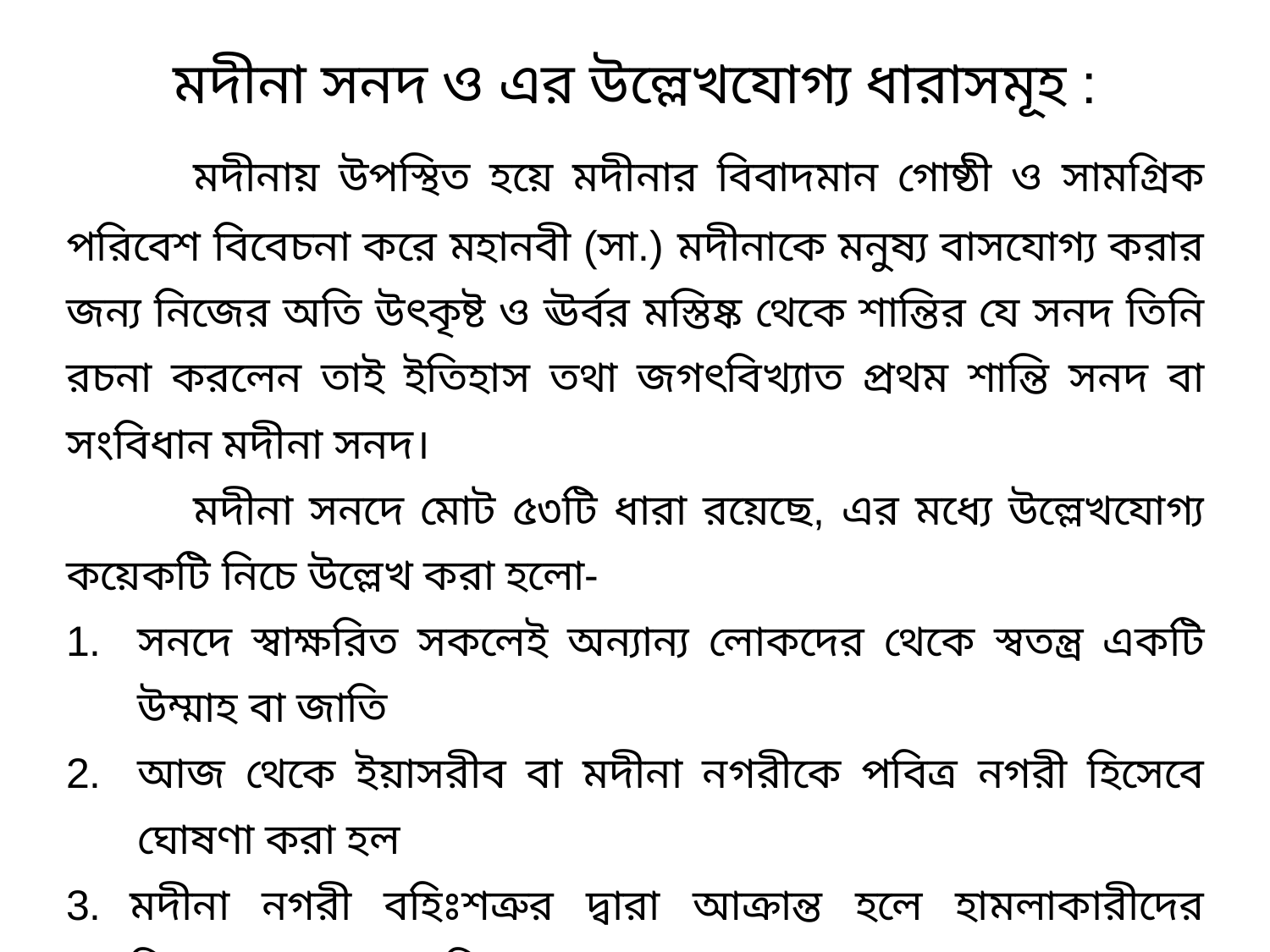

মদীনা সনদ ও এর উল্লেখযোগ্য ধারাসমূহ :
	মদীনায় উপস্থিত হয়ে মদীনার বিবাদমান গোষ্ঠী ও সামগ্রিক পরিবেশ বিবেচনা করে মহানবী (সা.) মদীনাকে মনুষ্য বাসযোগ্য করার জন্য নিজের অতি উৎকৃষ্ট ও ঊর্বর মস্তিষ্ক থেকে শান্তির যে সনদ তিনি রচনা করলেন তাই ইতিহাস তথা জগৎবিখ্যাত প্রথম শান্তি সনদ বা সংবিধান মদীনা সনদ।
	মদীনা সনদে মোট ৫৩টি ধারা রয়েছে, এর মধ্যে উল্লেখযোগ্য কয়েকটি নিচে উল্লেখ করা হলো-
সনদে স্বাক্ষরিত সকলেই অন্যান্য লোকদের থেকে স্বতন্ত্র একটি উম্মাহ বা জাতি
আজ থেকে ইয়াসরীব বা মদীনা নগরীকে পবিত্র নগরী হিসেবে ঘোষণা করা হল
মদীনা নগরী বহিঃশত্রুর দ্বারা আক্রান্ত হলে হামলাকারীদের বিরুদ্ধে সনদে স্বাক্ষরিত
       সকল গোত্র একযোগে প্রতিহত করবে।
যে সকল ইহুদী আমাদের অনুসারী হবে তারা আমাদের সাহায্য ও সহযোগীতা পাবে।
      এ  সম্পর্ক ততদিন থাকবে যতদিন তারা মুসলমানদের ক্ষতি করবে না।